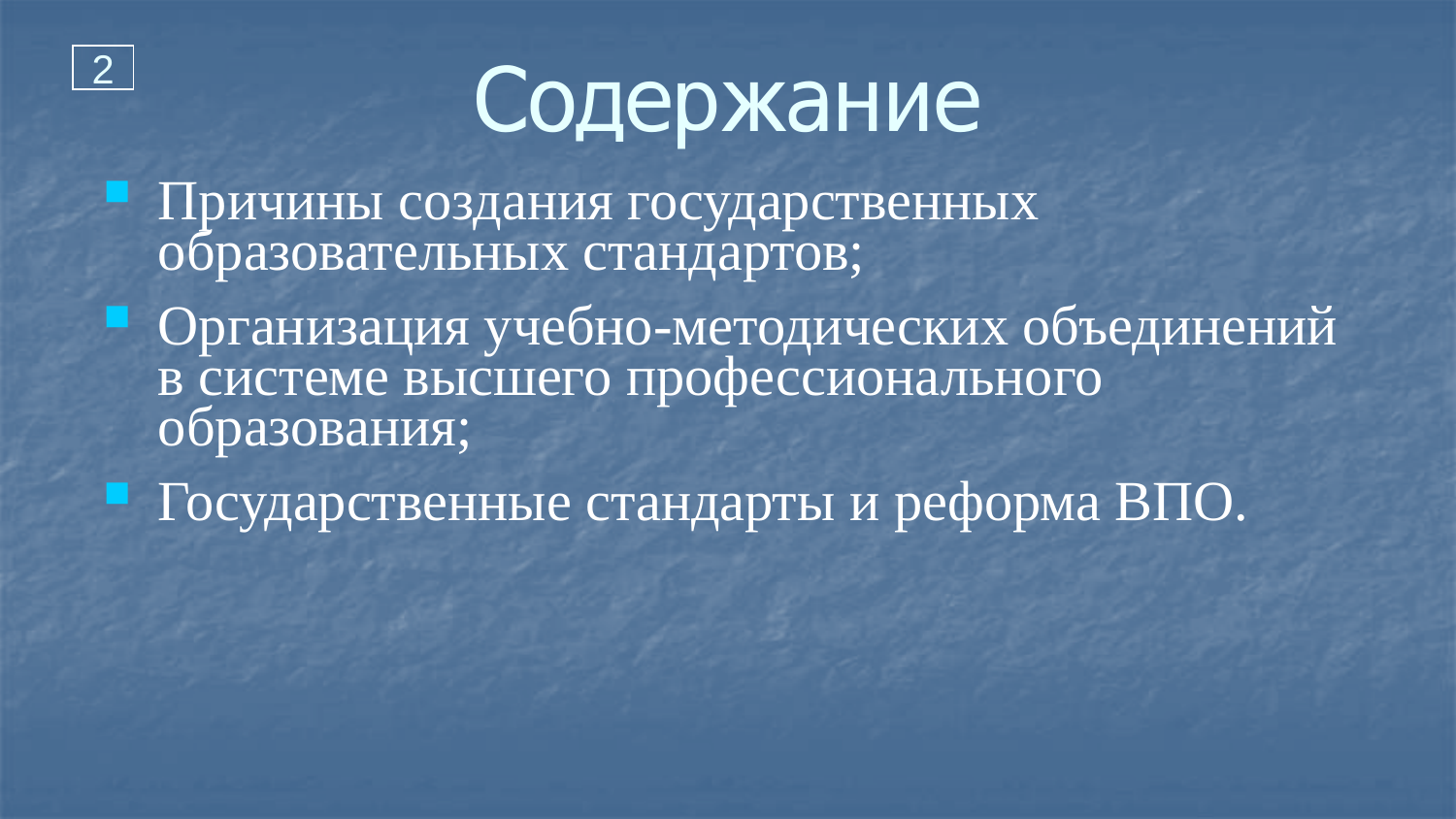

# Содержание
2
Причины создания государственных образовательных стандартов;
Организация учебно-методических объединений в системе высшего профессионального образования;
Государственные стандарты и реформа ВПО.